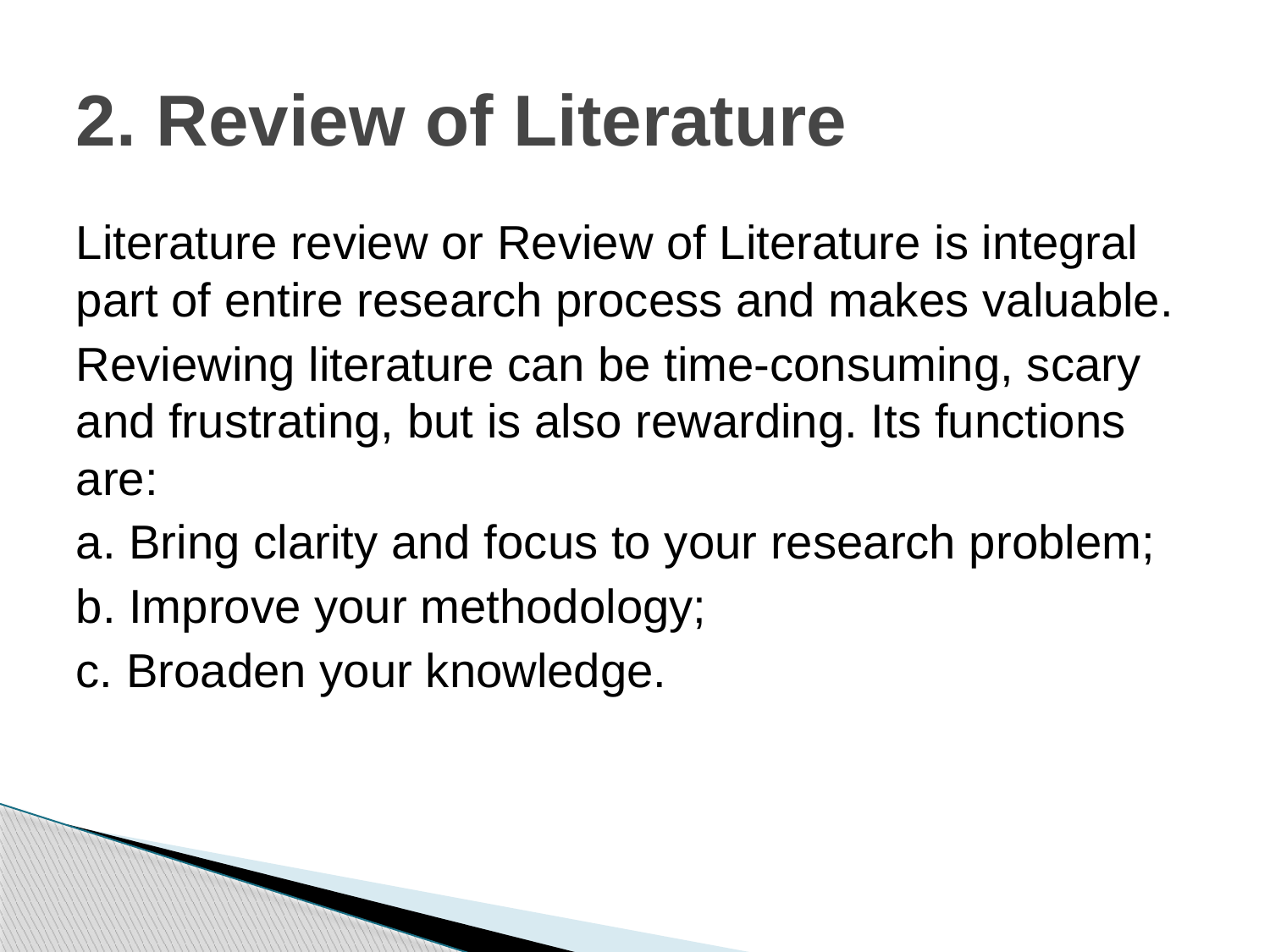

# 2. Review of Literature
Literature review or Review of Literature is integral part of entire research process and makes valuable.
Reviewing literature can be time-consuming, scary and frustrating, but is also rewarding. Its functions are:
a. Bring clarity and focus to your research problem;
b. Improve your methodology;
c. Broaden your knowledge.